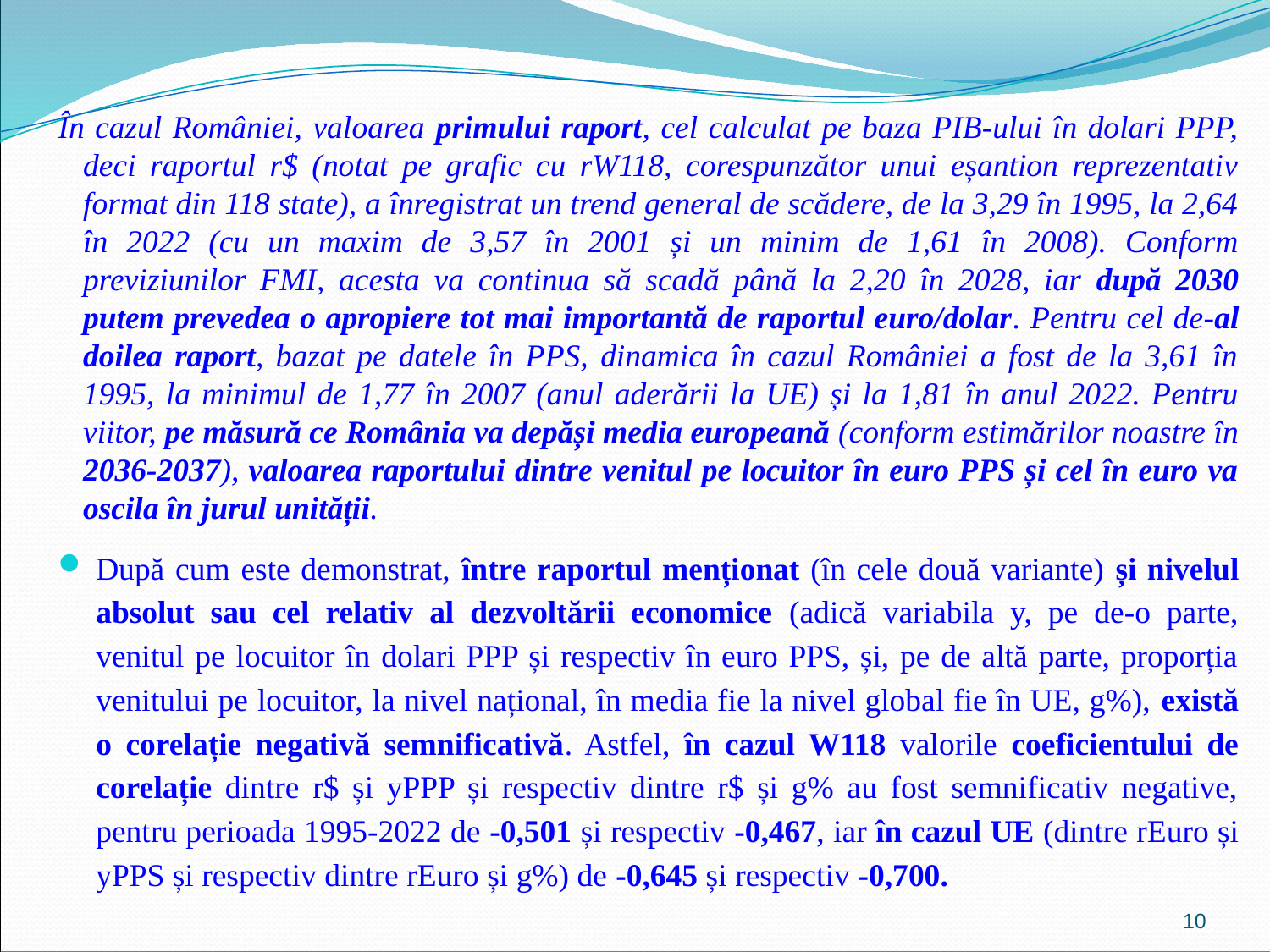

În cazul României, valoarea primului raport, cel calculat pe baza PIB-ului în dolari PPP, deci raportul r$ (notat pe grafic cu rW118, corespunzător unui eșantion reprezentativ format din 118 state), a înregistrat un trend general de scădere, de la 3,29 în 1995, la 2,64 în 2022 (cu un maxim de 3,57 în 2001 și un minim de 1,61 în 2008). Conform previziunilor FMI, acesta va continua să scadă până la 2,20 în 2028, iar după 2030 putem prevedea o apropiere tot mai importantă de raportul euro/dolar. Pentru cel de-al doilea raport, bazat pe datele în PPS, dinamica în cazul României a fost de la 3,61 în 1995, la minimul de 1,77 în 2007 (anul aderării la UE) și la 1,81 în anul 2022. Pentru viitor, pe măsură ce România va depăși media europeană (conform estimărilor noastre în 2036-2037), valoarea raportului dintre venitul pe locuitor în euro PPS și cel în euro va oscila în jurul unității.
După cum este demonstrat, între raportul menționat (în cele două variante) și nivelul absolut sau cel relativ al dezvoltării economice (adică variabila y, pe de-o parte, venitul pe locuitor în dolari PPP și respectiv în euro PPS, și, pe de altă parte, proporția venitului pe locuitor, la nivel național, în media fie la nivel global fie în UE, g%), există o corelație negativă semnificativă. Astfel, în cazul W118 valorile coeficientului de corelație dintre r$ și yPPP și respectiv dintre r$ și g% au fost semnificativ negative, pentru perioada 1995-2022 de -0,501 și respectiv -0,467, iar în cazul UE (dintre rEuro și yPPS și respectiv dintre rEuro și g%) de -0,645 și respectiv -0,700.

10